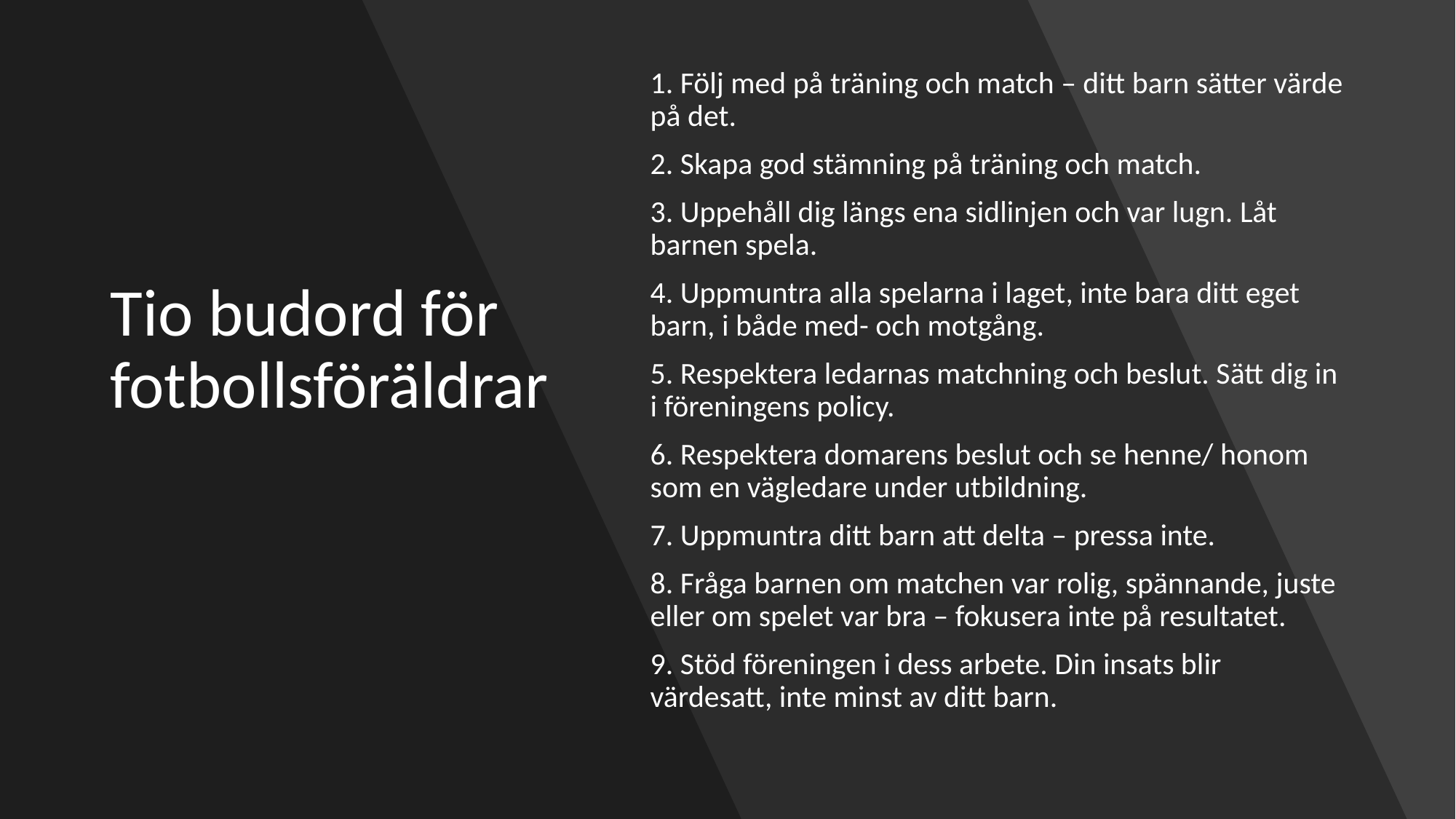

# Tio budord för fotbollsföräldrar
1. Följ med på träning och match – ditt barn sätter värde på det.
2. Skapa god stämning på träning och match.
3. Uppehåll dig längs ena sidlinjen och var lugn. Låt barnen spela.
4. Uppmuntra alla spelarna i laget, inte bara ditt eget barn, i både med- och motgång.
5. Respektera ledarnas matchning och beslut. Sätt dig in i föreningens policy.
6. Respektera domarens beslut och se henne/ honom som en vägledare under utbildning.
7. Uppmuntra ditt barn att delta – pressa inte.
8. Fråga barnen om matchen var rolig, spännande, juste eller om spelet var bra – fokusera inte på resultatet.
9. Stöd föreningen i dess arbete. Din insats blir värdesatt, inte minst av ditt barn.